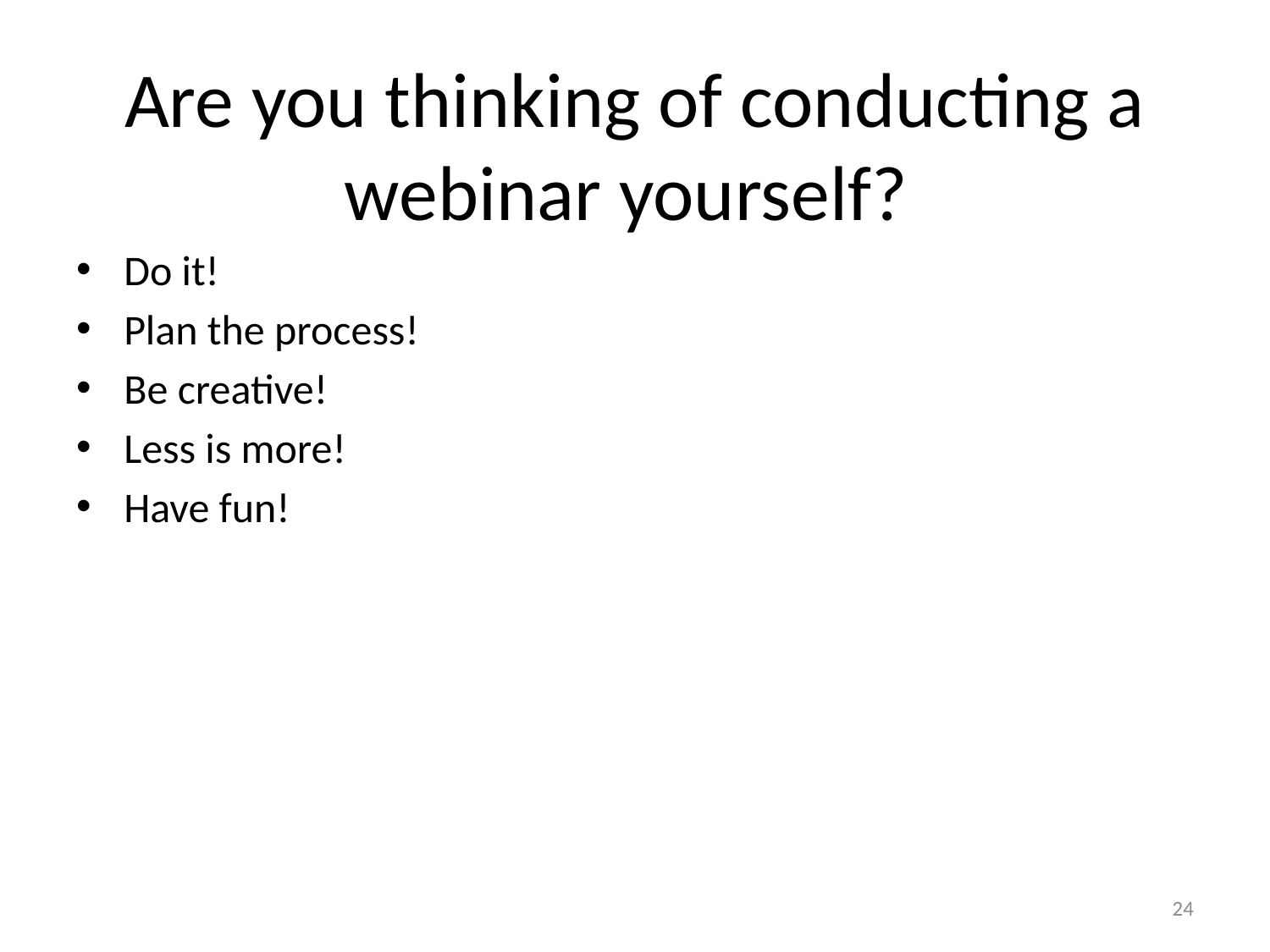

# Are you thinking of conducting a webinar yourself?

Do it!
Plan the process!
Be creative!
Less is more!
Have fun!
24